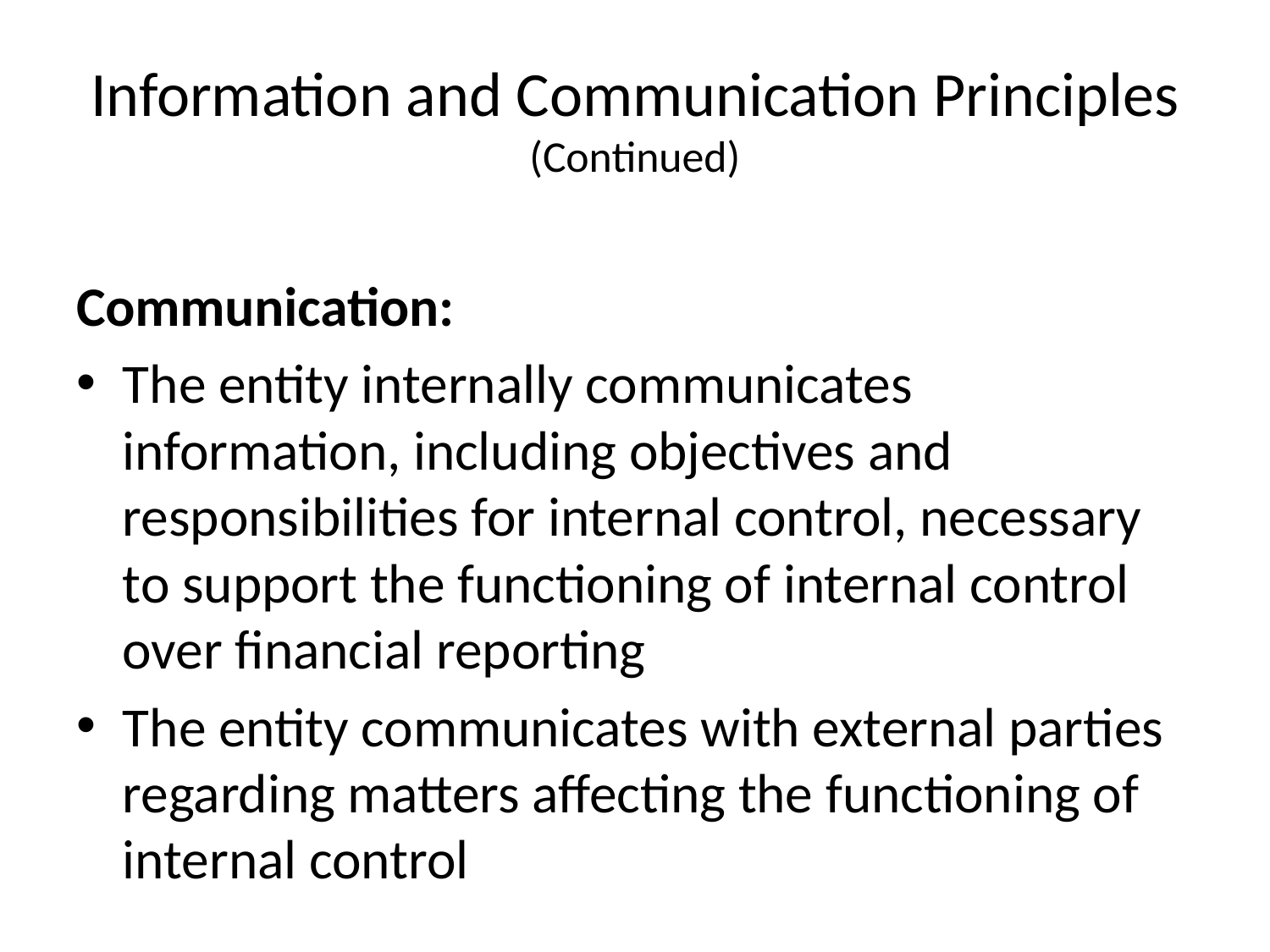

# Information and Communication Principles (Continued)
Communication:
The entity internally communicates information, including objectives and responsibilities for internal control, necessary to support the functioning of internal control over financial reporting
The entity communicates with external parties regarding matters affecting the functioning of internal control